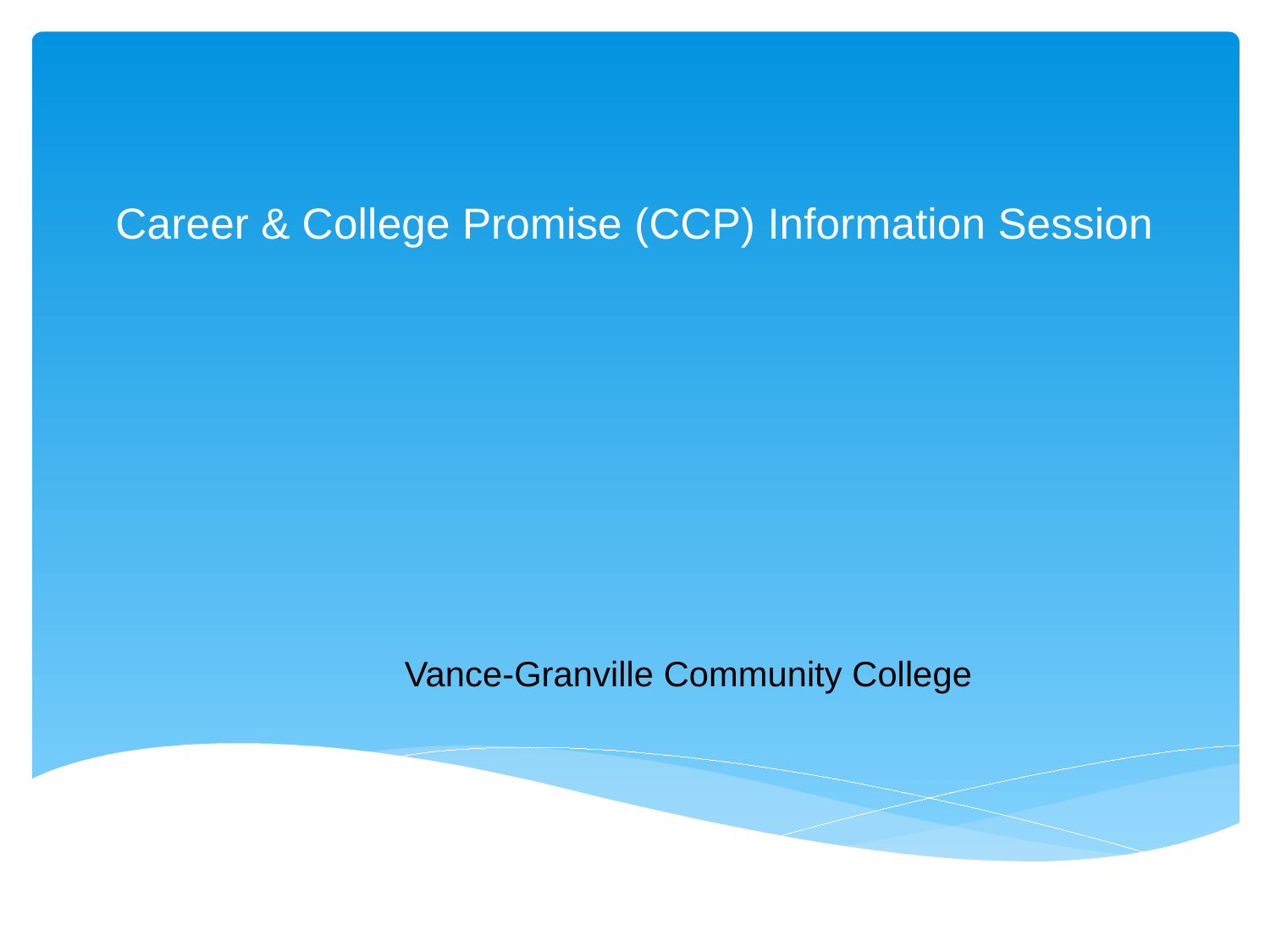

# Career & College Promise (CCP) Information Session
Vance-Granville Community College